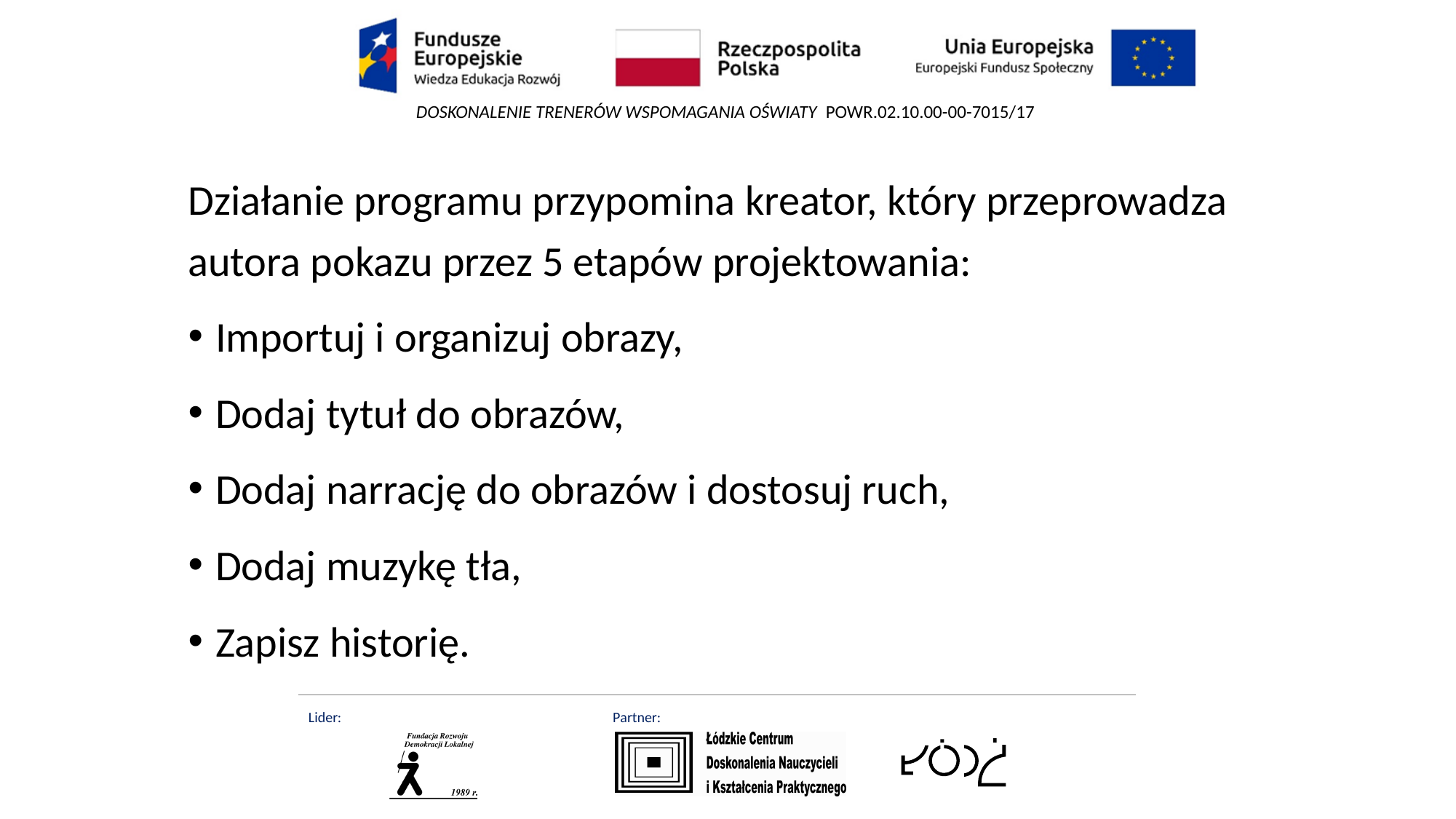

Działanie programu przypomina kreator, który przeprowadza autora pokazu przez 5 etapów projektowania:
Importuj i organizuj obrazy,
Dodaj tytuł do obrazów,
Dodaj narrację do obrazów i dostosuj ruch,
Dodaj muzykę tła,
Zapisz historię.